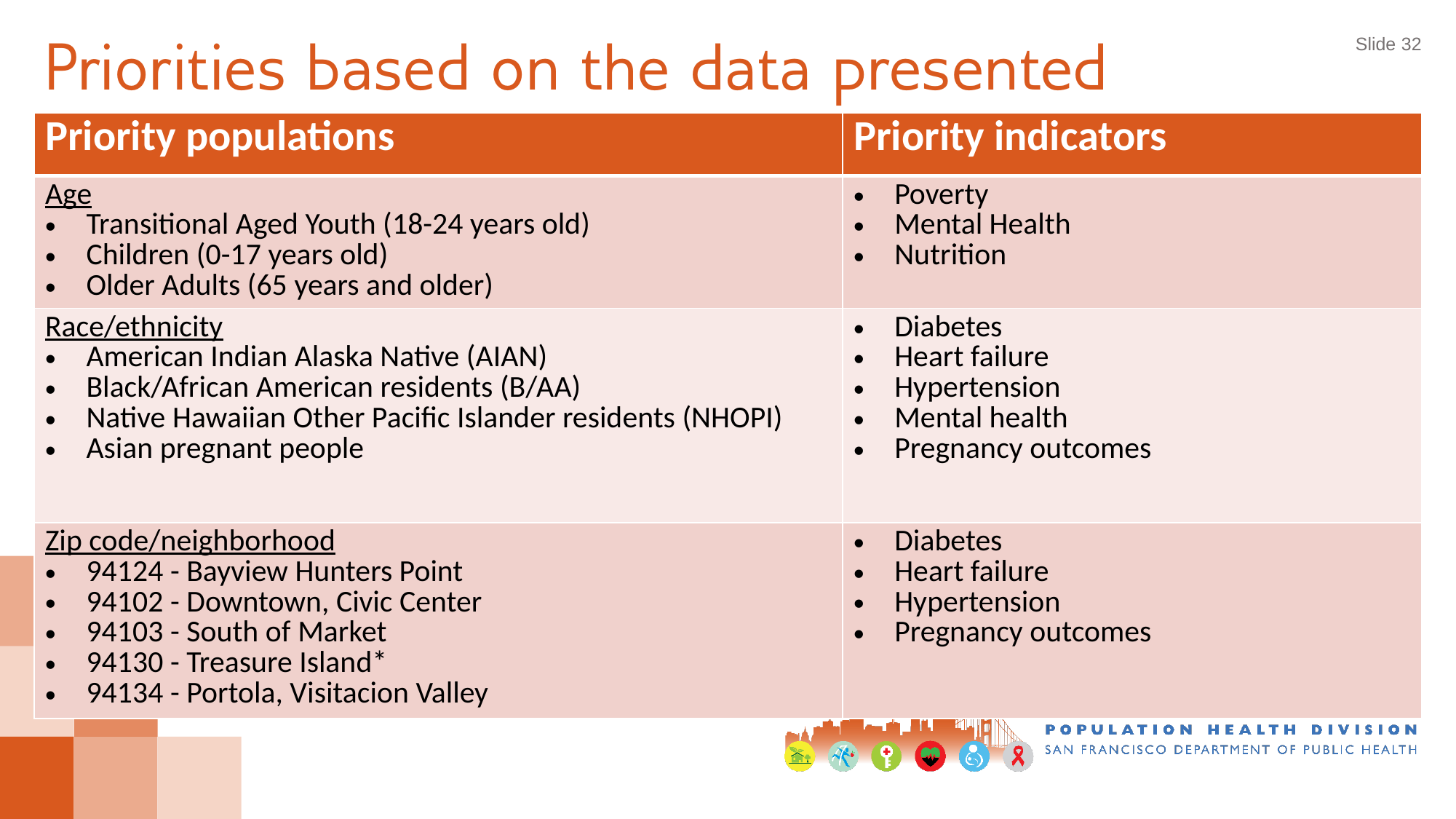

Slide 32
# Priorities based on the data presented
| Priority populations | Priority indicators |
| --- | --- |
| Age Transitional Aged Youth (18-24 years old) Children (0-17 years old) Older Adults (65 years and older) | Poverty Mental Health Nutrition |
| Race/ethnicity American Indian Alaska Native (AIAN) Black/African American residents (B/AA) Native Hawaiian Other Pacific Islander residents (NHOPI) Asian pregnant people | Diabetes Heart failure Hypertension Mental health Pregnancy outcomes |
| Zip code/neighborhood 94124 - Bayview Hunters Point 94102 - Downtown, Civic Center 94103 - South of Market 94130 - Treasure Island\* 94134 - Portola, Visitacion Valley | Diabetes Heart failure Hypertension Pregnancy outcomes |